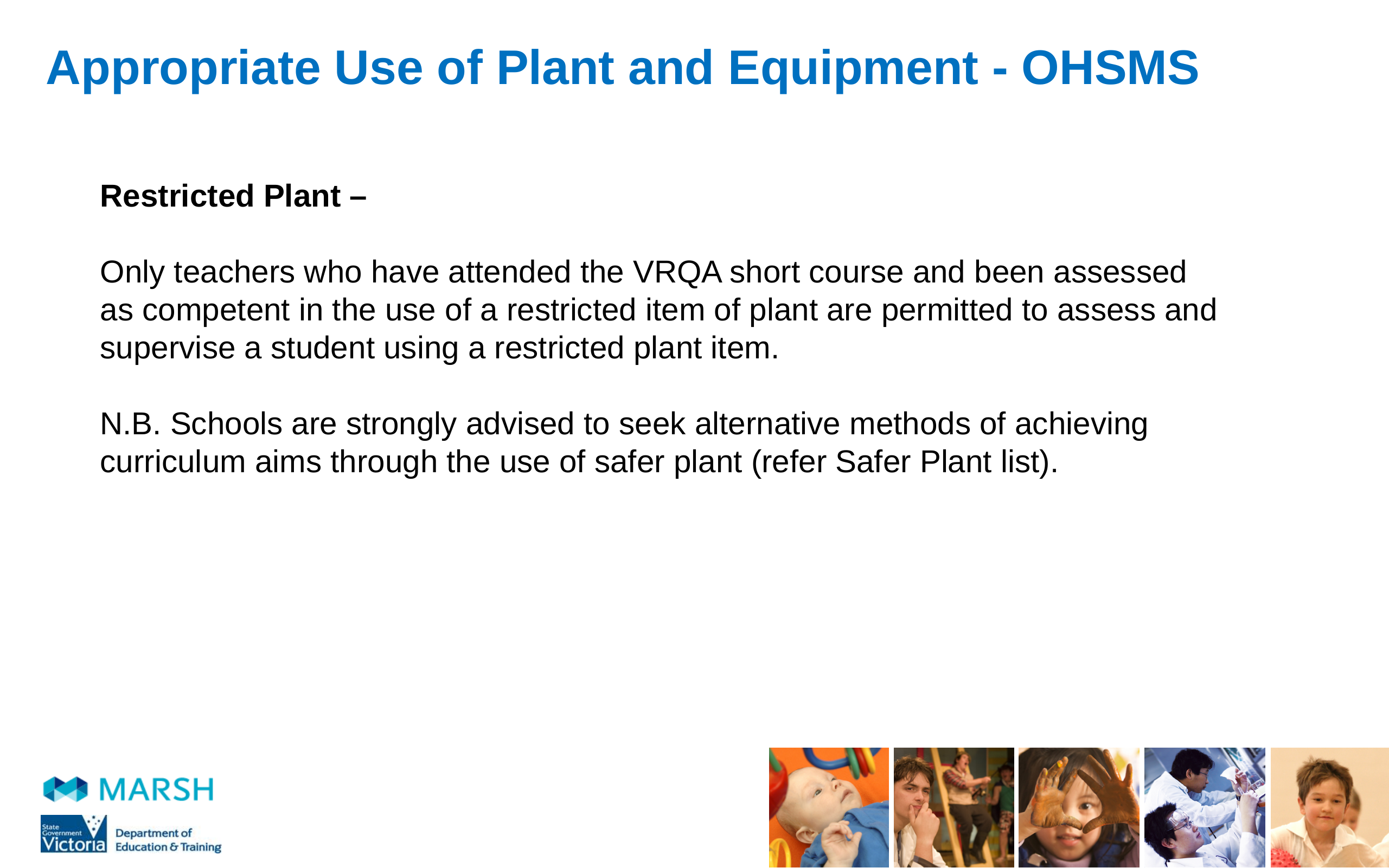

# Appropriate Use of Plant and Equipment - OHSMS
Restricted Plant –

Only teachers who have attended the VRQA short course and been assessed as competent in the use of a restricted item of plant are permitted to assess and supervise a student using a restricted plant item.

N.B. Schools are strongly advised to seek alternative methods of achieving curriculum aims through the use of safer plant (refer Safer Plant list).